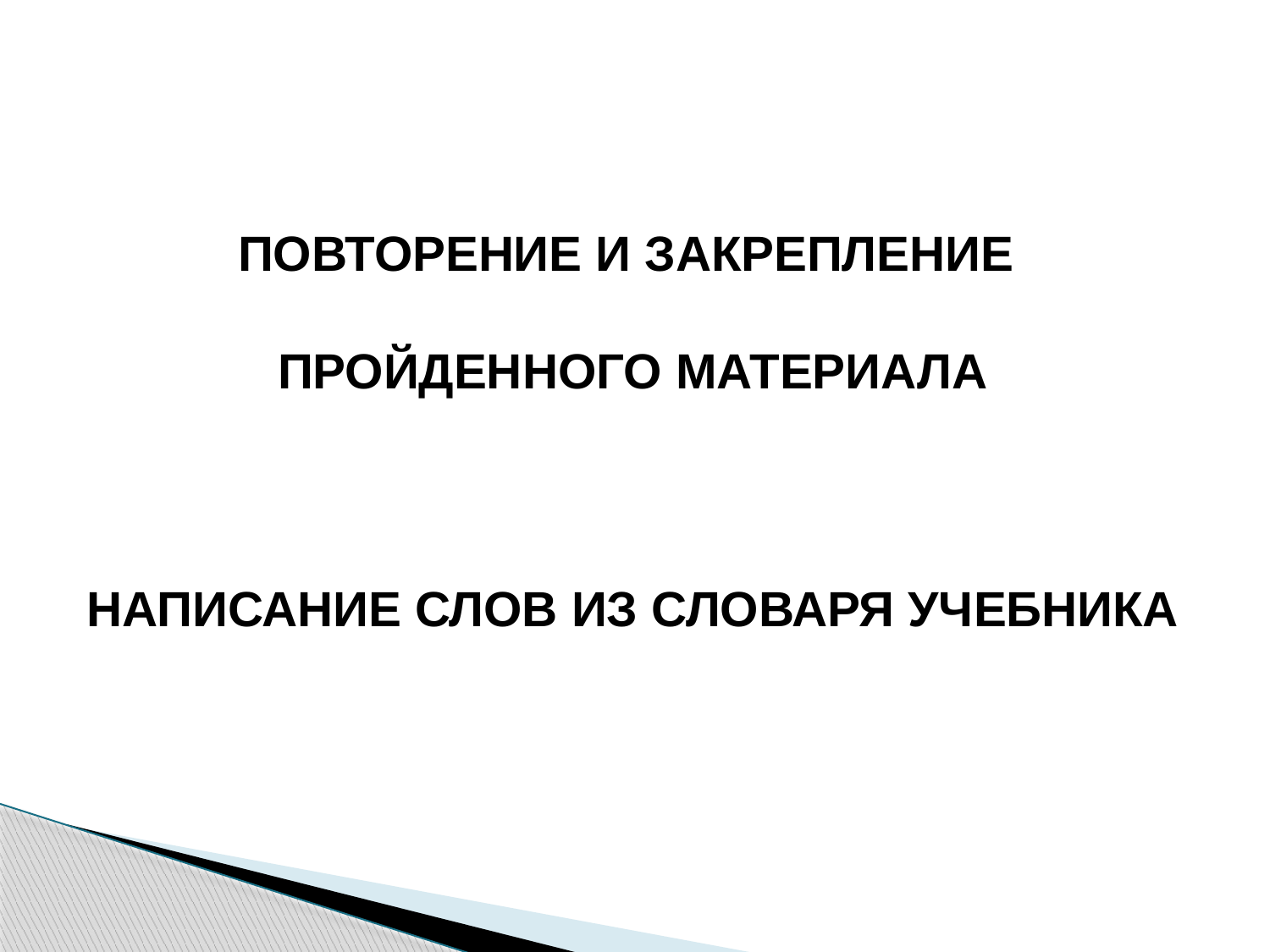

ПОВТОРЕНИЕ И ЗАКРЕПЛЕНИЕ
ПРОЙДЕННОГО МАТЕРИАЛА

НАПИСАНИЕ СЛОВ ИЗ СЛОВАРЯ УЧЕБНИКА